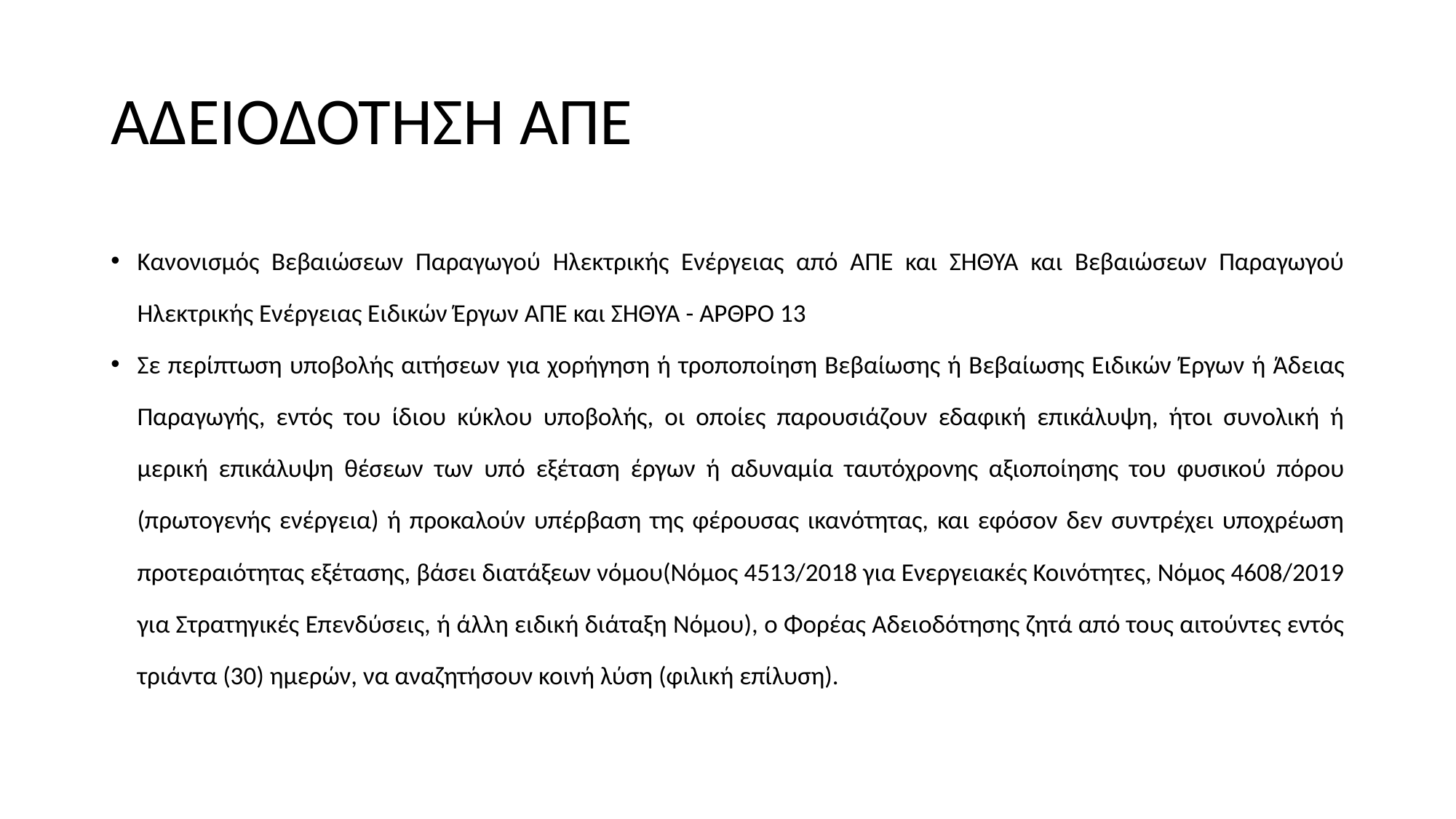

# ΑΔΕΙΟΔΟΤΗΣΗ ΑΠΕ
Κανονισμός Βεβαιώσεων Παραγωγού Ηλεκτρικής Ενέργειας από ΑΠΕ και ΣΗΘΥΑ και Βεβαιώσεων Παραγωγού Ηλεκτρικής Ενέργειας Ειδικών Έργων ΑΠΕ και ΣΗΘΥΑ - ΑΡΘΡΟ 13
Σε περίπτωση υποβολής αιτήσεων για χορήγηση ή τροποποίηση Βεβαίωσης ή Βεβαίωσης Ειδικών Έργων ή Άδειας Παραγωγής, εντός του ίδιου κύκλου υποβολής, οι οποίες παρουσιάζουν εδαφική επικάλυψη, ήτοι συνολική ή μερική επικάλυψη θέσεων των υπό εξέταση έργων ή αδυναμία ταυτόχρονης αξιοποίησης του φυσικού πόρου (πρωτογενής ενέργεια) ή προκαλούν υπέρβαση της φέρουσας ικανότητας, και εφόσον δεν συντρέχει υποχρέωση προτεραιότητας εξέτασης, βάσει διατάξεων νόμου(Νόμος 4513/2018 για Ενεργειακές Κοινότητες, Νόμος 4608/2019 για Στρατηγικές Επενδύσεις, ή άλλη ειδική διάταξη Νόμου), ο Φορέας Αδειοδότησης ζητά από τους αιτούντες εντός τριάντα (30) ημερών, να αναζητήσουν κοινή λύση (φιλική επίλυση).